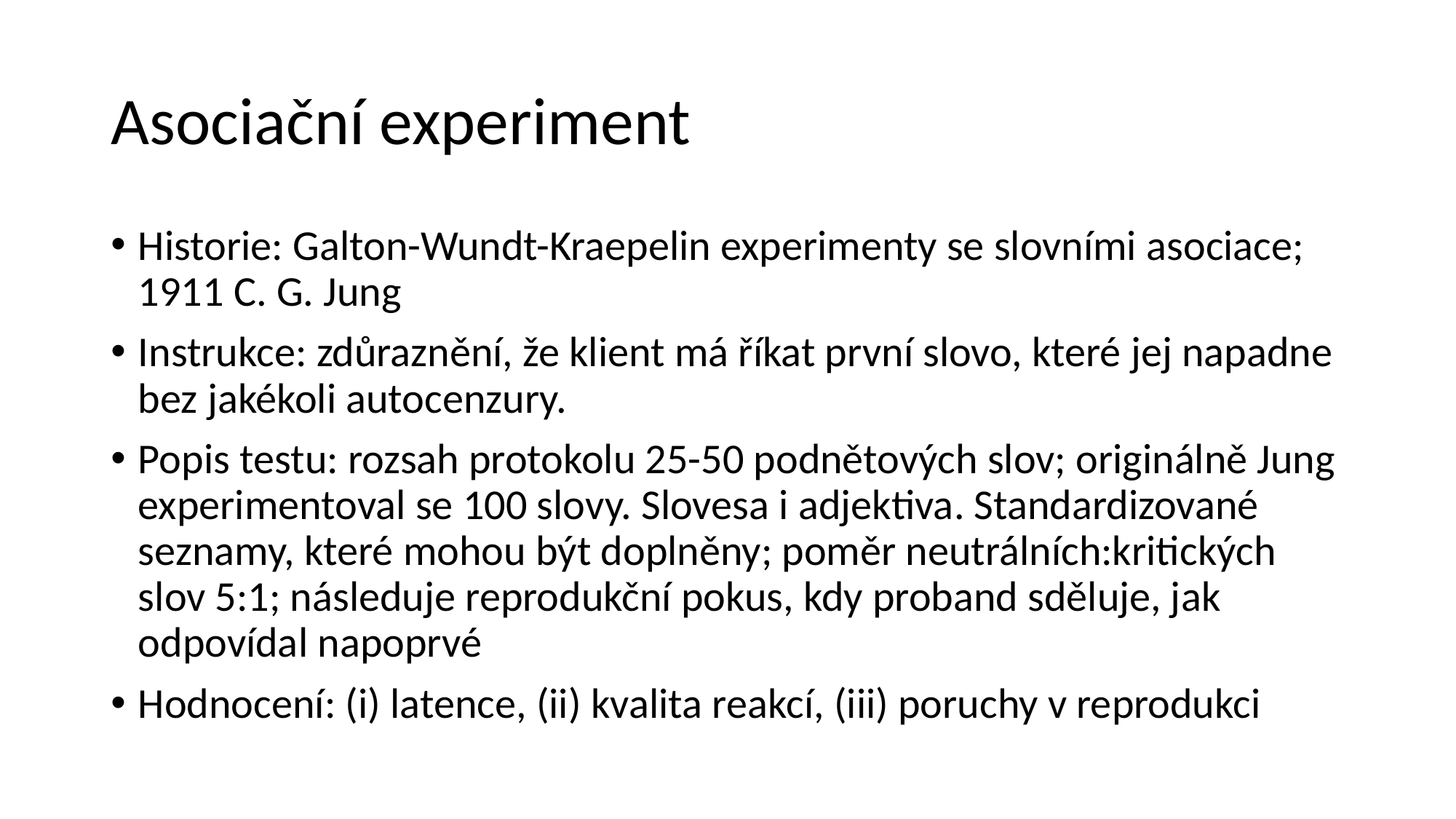

# Asociační experiment
Historie: Galton-Wundt-Kraepelin experimenty se slovními asociace; 1911 C. G. Jung
Instrukce: zdůraznění, že klient má říkat první slovo, které jej napadne bez jakékoli autocenzury.
Popis testu: rozsah protokolu 25-50 podnětových slov; originálně Jung experimentoval se 100 slovy. Slovesa i adjektiva. Standardizované seznamy, které mohou být doplněny; poměr neutrálních:kritických slov 5:1; následuje reprodukční pokus, kdy proband sděluje, jak odpovídal napoprvé
Hodnocení: (i) latence, (ii) kvalita reakcí, (iii) poruchy v reprodukci